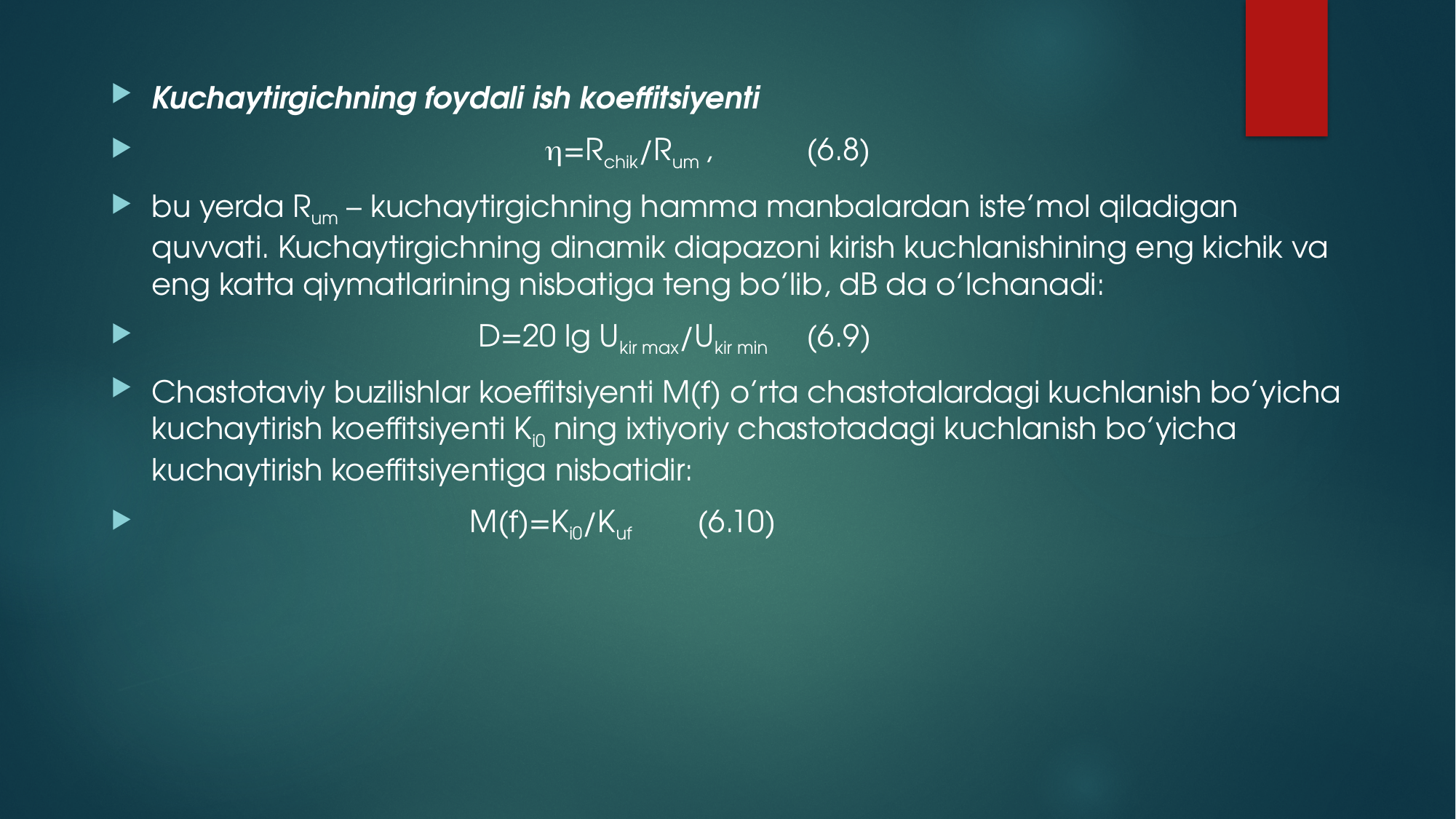

Kuchaytirgichning foydali ish koeffitsiyenti
                                               η=Rchik/Rum ,	(6.8)
bu yerda Rum – kuchaytirgichning hamma manbalardan iste’mol qiladigan quvvati. Kuchaytirgichning dinamik diapazoni kirish kuchlanishining eng kichik va eng katta qiymatlarining nisbatiga teng bo’lib, dB da o’lchanadi:
                                       D=20 lg Ukir max/Ukir min	(6.9)
Chastotaviy buzilishlar koeffitsiyenti M(f) o’rta chastotalardagi kuchlanish bo’yicha kuchaytirish koeffitsiyenti Ki0 ning ixtiyoriy chastotadagi kuchlanish bo’yicha kuchaytirish koeffitsiyentiga nisbatidir:
                                      M(f)=Ki0/Kuf	(6.10)